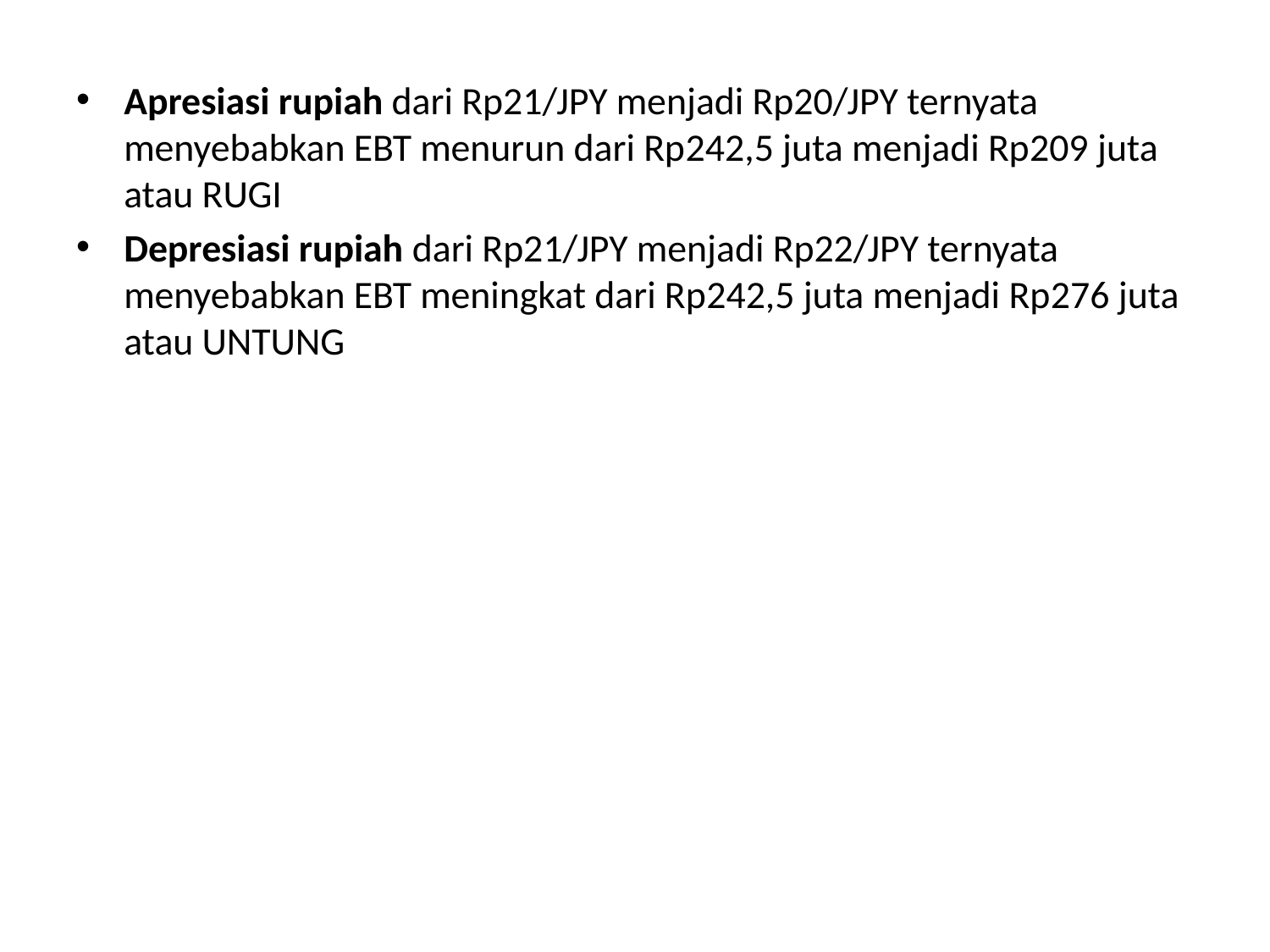

Apresiasi rupiah dari Rp21/JPY menjadi Rp20/JPY ternyata menyebabkan EBT menurun dari Rp242,5 juta menjadi Rp209 juta atau RUGI
Depresiasi rupiah dari Rp21/JPY menjadi Rp22/JPY ternyata menyebabkan EBT meningkat dari Rp242,5 juta menjadi Rp276 juta atau UNTUNG